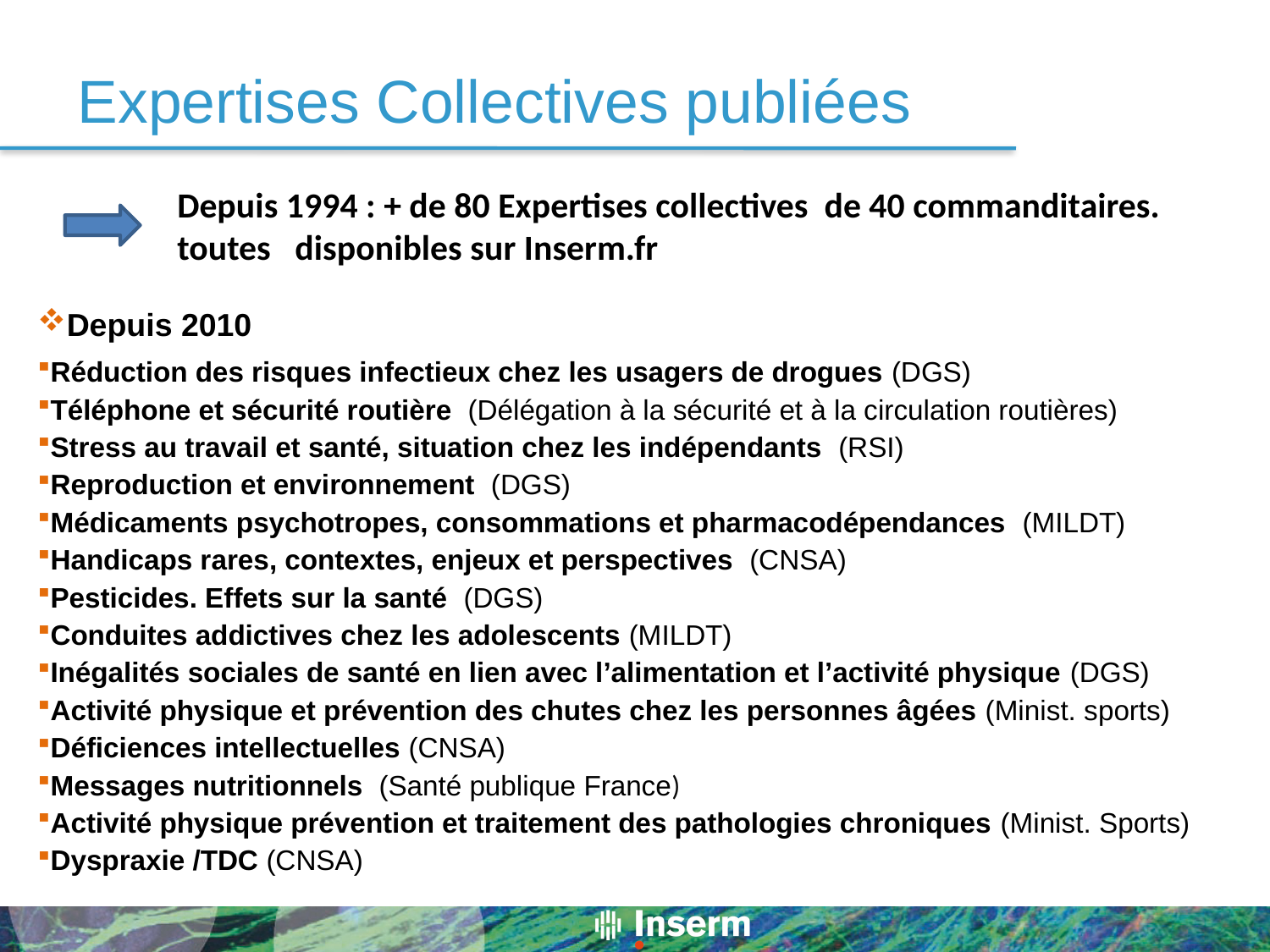

# Expertises Collectives publiées
Depuis 1994 : + de 80 Expertises collectives  de 40 commanditaires.
toutes   disponibles sur Inserm.fr

Depuis 2010

Réduction des risques infectieux chez les usagers de drogues (DGS)
Téléphone et sécurité routière  (Délégation à la sécurité et à la circulation routières)
Stress au travail et santé, situation chez les indépendants  (RSI)
Reproduction et environnement  (DGS)
Médicaments psychotropes, consommations et pharmacodépendances  (MILDT)
Handicaps rares, contextes, enjeux et perspectives  (CNSA)
Pesticides. Effets sur la santé  (DGS)
Conduites addictives chez les adolescents (MILDT)
Inégalités sociales de santé en lien avec l’alimentation et l’activité physique (DGS)
Activité physique et prévention des chutes chez les personnes âgées (Minist. sports)
Déficiences intellectuelles (CNSA)
Messages nutritionnels  (Santé publique France)
Activité physique prévention et traitement des pathologies chroniques (Minist. Sports)
Dyspraxie /TDC (CNSA)